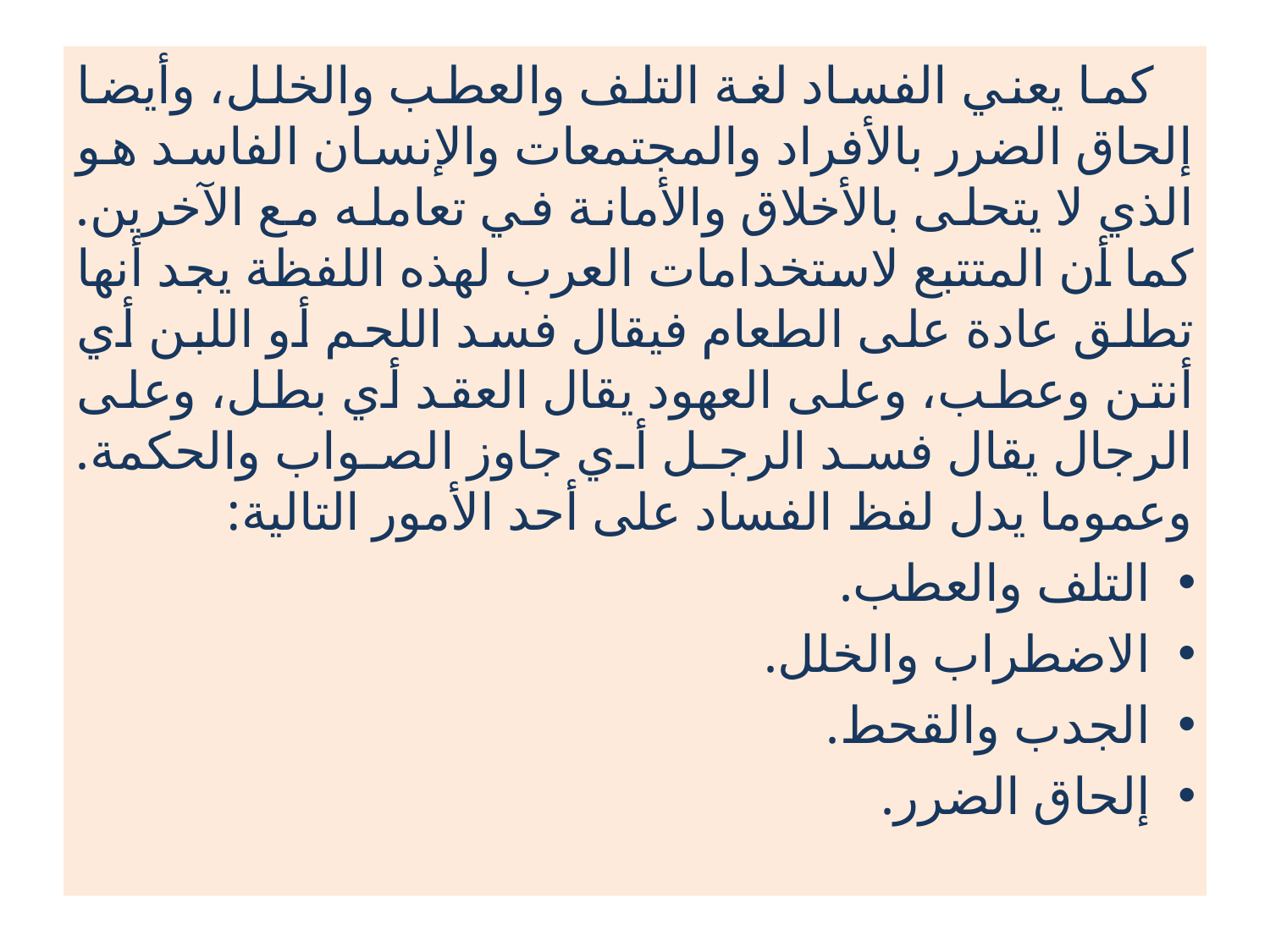

كما يعني الفساد لغة التلف والعطب والخلل، وأيضا إلحاق الضرر بالأفراد والمجتمعات والإنسان الفاسد هو الذي لا يتحلى بالأخلاق والأمانة في تعامله مع الآخرين. كما أن المتتبع لاستخدامات العرب لهذه اللفظة يجد أنها تطلق عادة على الطعام فيقال فسد اللحم أو اللبن أي أنتن وعطب، وعلى العهود يقال العقد أي بطل، وعلى الرجال يقال فسد الرجل أي جاوز الصواب والحكمة. وعموما يدل لفظ الفساد على أحد الأمور التالية:
التلف والعطب.
الاضطراب والخلل.
الجدب والقحط.
إلحاق الضرر.